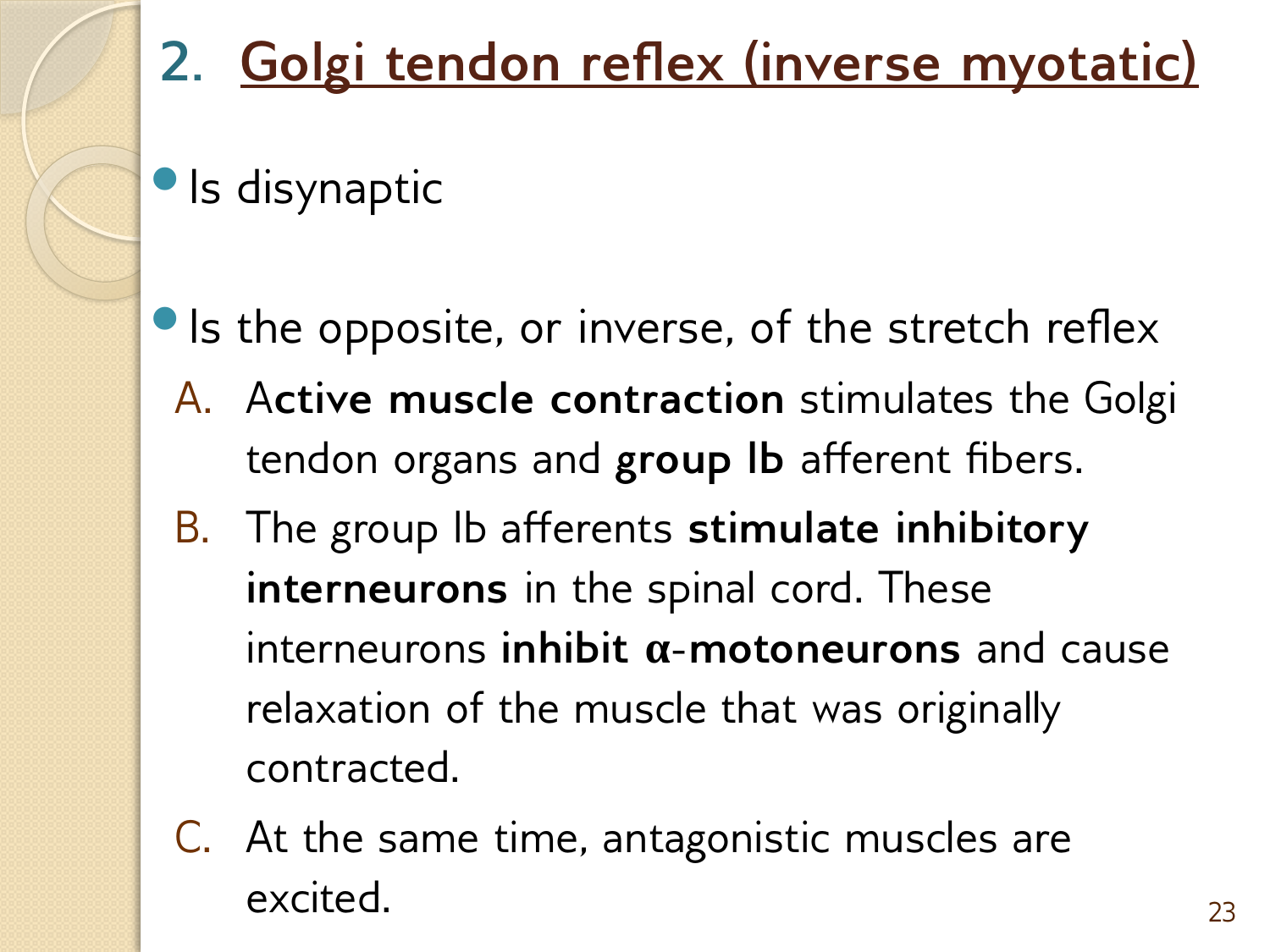

# Golgi tendon reflex (inverse myotatic)
Is disynaptic

Is the opposite, or inverse, of the stretch reflex
Active muscle contraction stimulates the Golgi tendon organs and group lb afferent fibers.
The group Ib afferents stimulate inhibitory interneurons in the spinal cord. These interneurons inhibit α-motoneurons and cause relaxation of the muscle that was originally contracted.
At the same time, antagonistic muscles are excited.
23